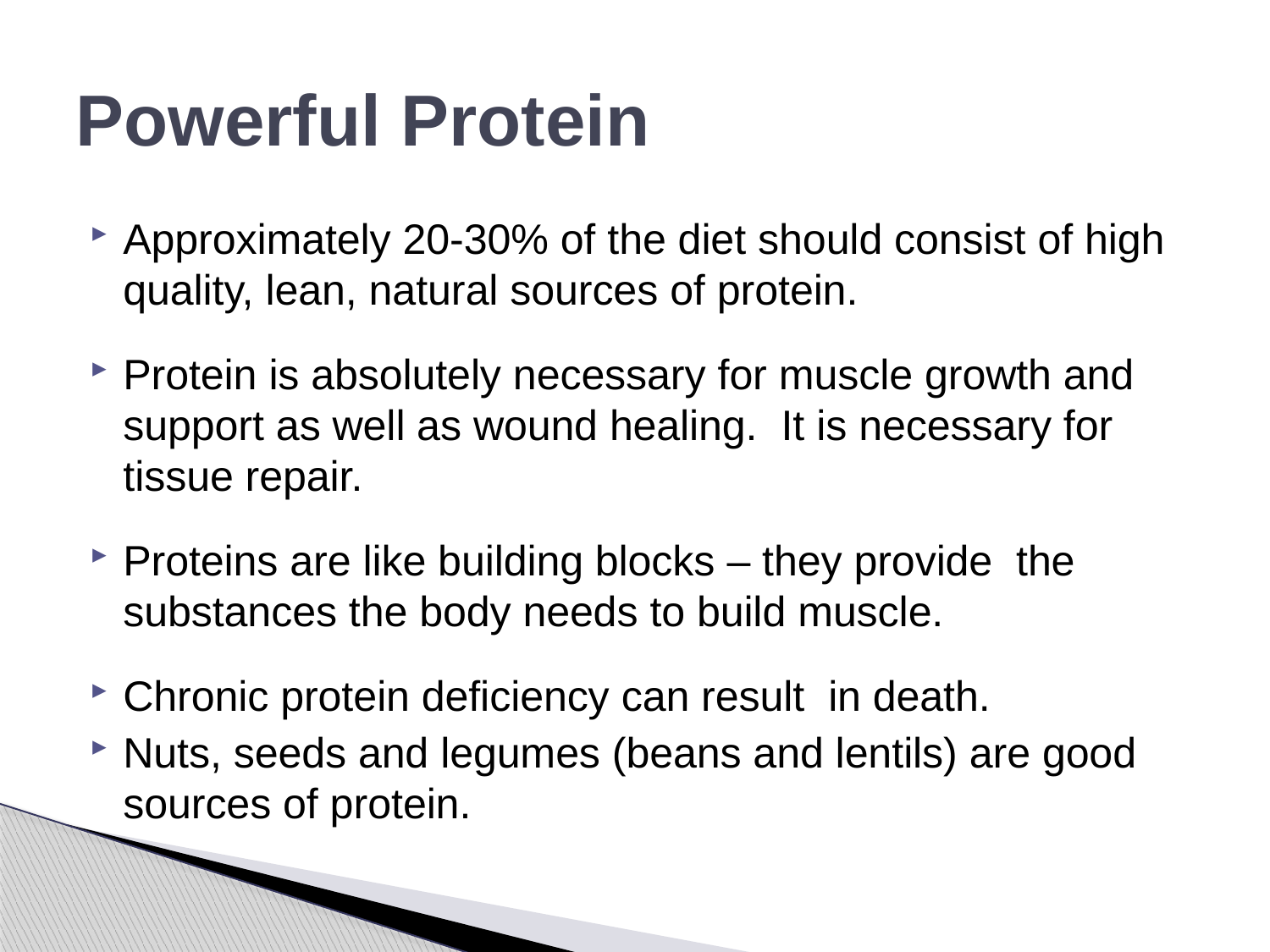

# Powerful Protein
Approximately 20-30% of the diet should consist of high quality, lean, natural sources of protein.

Protein is absolutely necessary for muscle growth and support as well as wound healing.  It is necessary for tissue repair.

Proteins are like building blocks – they provide  the substances the body needs to build muscle.

Chronic protein deficiency can result  in death.
Nuts, seeds and legumes (beans and lentils) are good sources of protein.